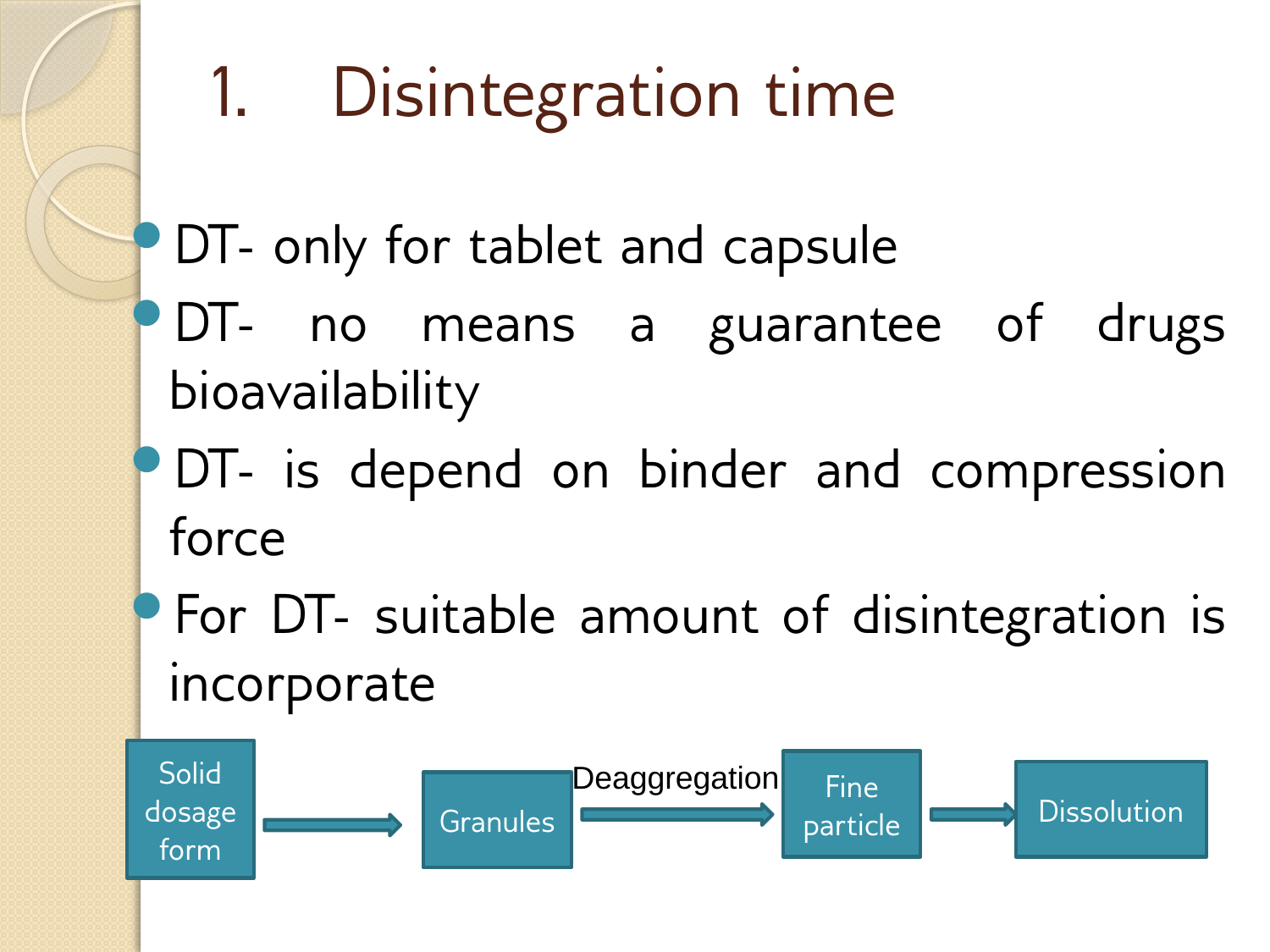

# 1.	Disintegration time
DT- only for tablet and capsule
DT- no means a guarantee of drugs bioavailability
DT- is depend on binder and compression force
For DT- suitable amount of disintegration is incorporate

Solid dosage form
Deaggregation
Fine
particle
Dissolution
Granules